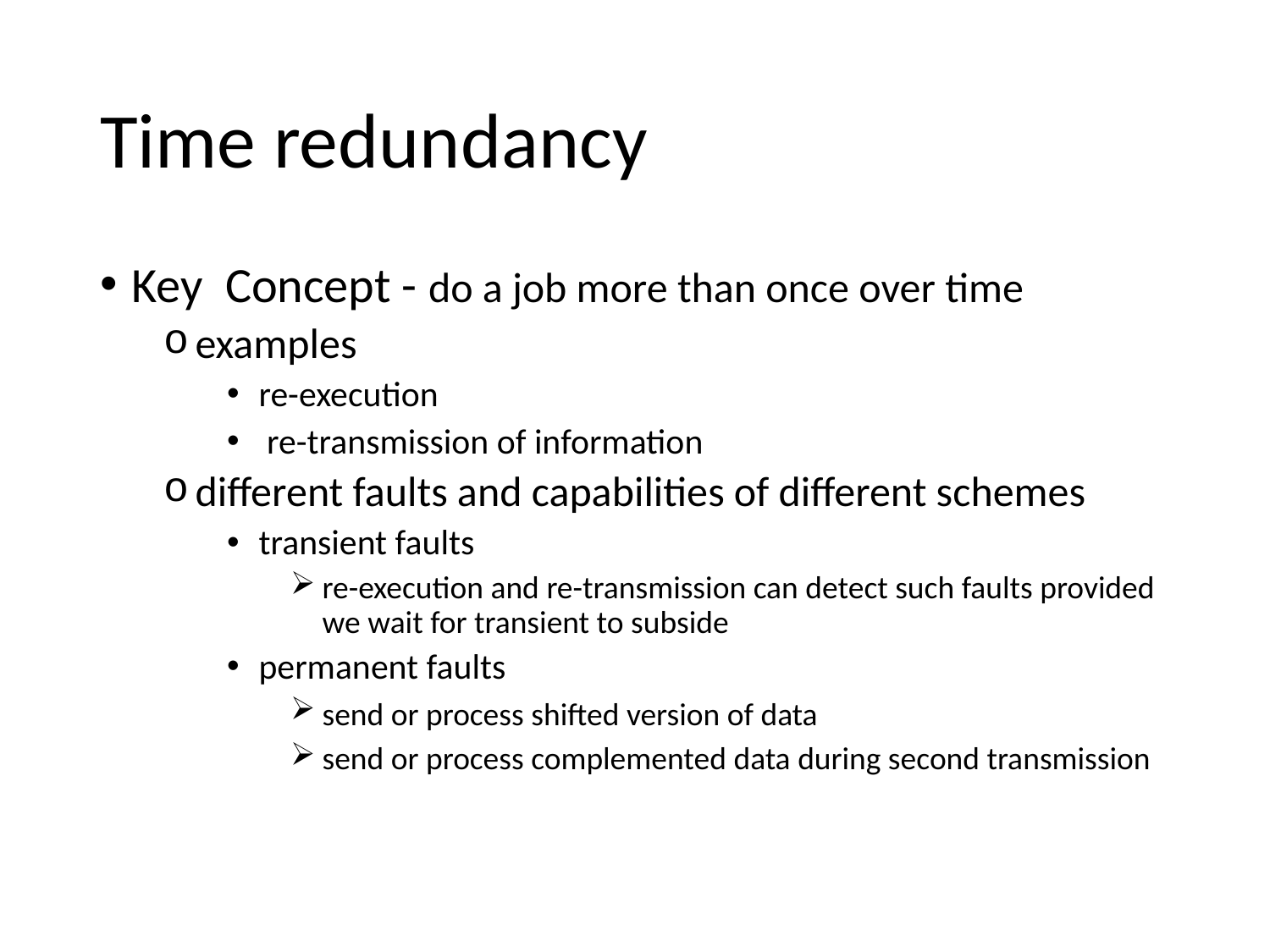

# Time redundancy
Key  Concept - do a job more than once over time
examples
re-execution
 re-transmission of information
different faults and capabilities of different schemes
transient faults
re-execution and re-transmission can detect such faults provided we wait for transient to subside
permanent faults
send or process shifted version of data
send or process complemented data during second transmission